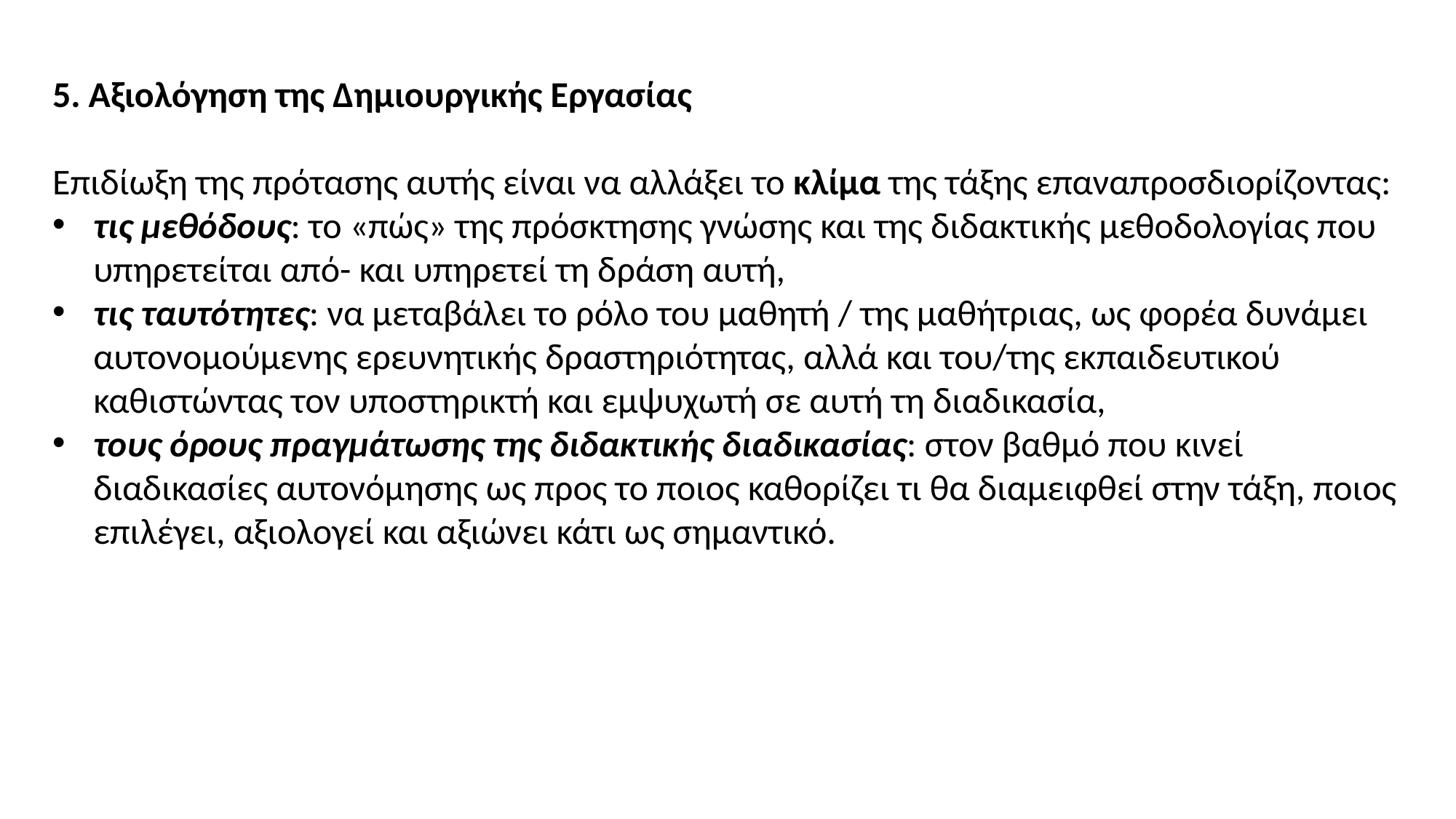

5. Αξιολόγηση της Δημιουργικής Εργασίας

Επιδίωξη της πρότασης αυτής είναι να αλλάξει το κλίμα της τάξης επαναπροσδιορίζοντας:
τις μεθόδους: το «πώς» της πρόσκτησης γνώσης και της διδακτικής μεθοδολογίας που υπηρετείται από- και υπηρετεί τη δράση αυτή,
τις ταυτότητες: να μεταβάλει το ρόλο του μαθητή / της μαθήτριας, ως φορέα δυνάμει αυτονομούμενης ερευνητικής δραστηριότητας, αλλά και του/της εκπαιδευτικού καθιστώντας τον υποστηρικτή και εμψυχωτή σε αυτή τη διαδικασία,
τους όρους πραγμάτωσης της διδακτικής διαδικασίας: στον βαθμό που κινεί διαδικασίες αυτονόμησης ως προς το ποιος καθορίζει τι θα διαμειφθεί στην τάξη, ποιος επιλέγει, αξιολογεί και αξιώνει κάτι ως σημαντικό.